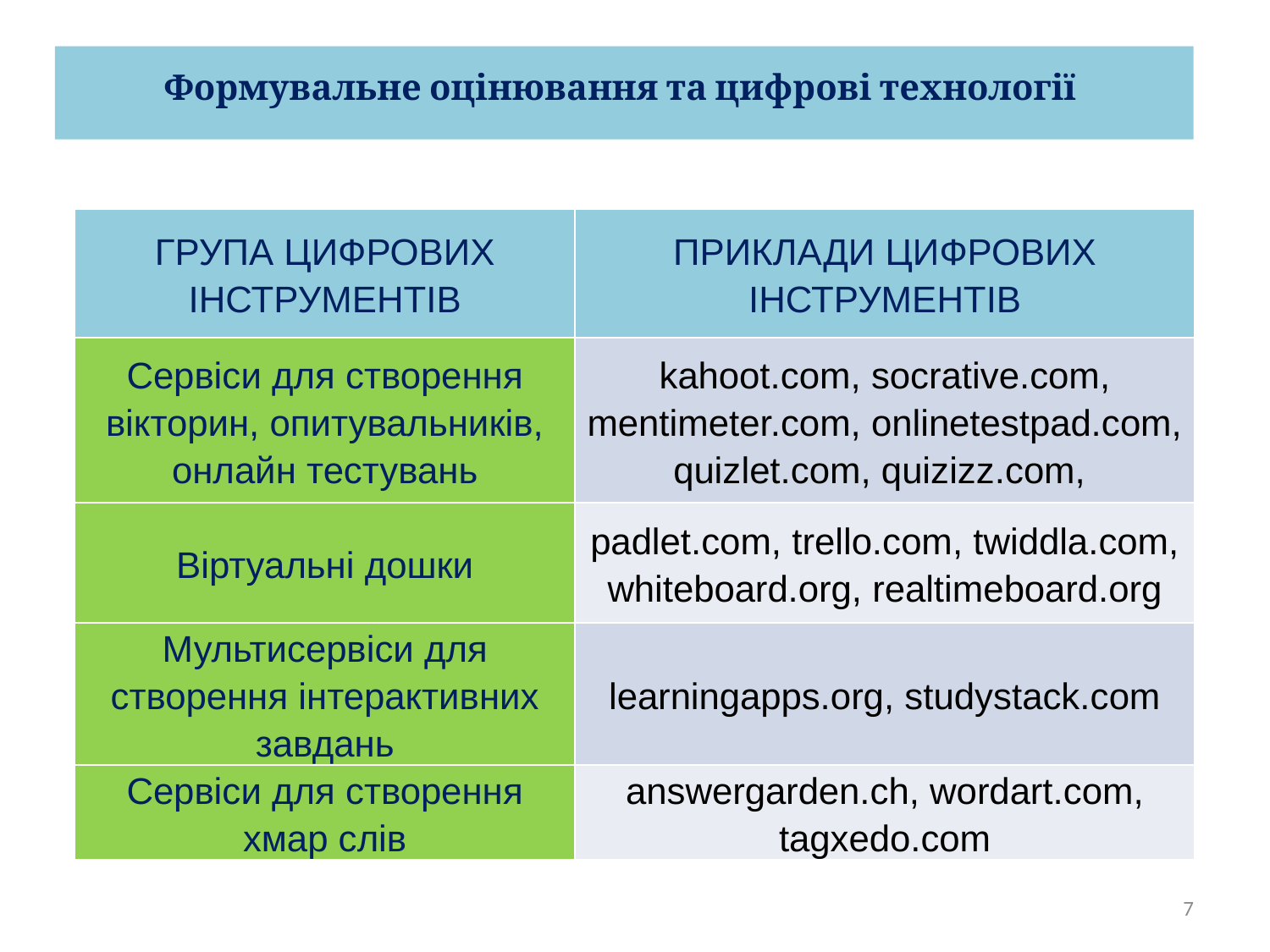

Формувальне оцінювання та цифрові технології
| ГРУПА ЦИФРОВИХ ІНСТРУМЕНТІВ | ПРИКЛАДИ ЦИФРОВИХ ІНСТРУМЕНТІВ |
| --- | --- |
| Сервіси для створення вікторин, опитувальників, онлайн тестувань | kahoot.com, socrative.com, mentimeter.com, onlinetestpad.com, quizlet.com, quizizz.com, |
| Віртуальні дошки | padlet.com, trello.com, twiddla.com, whiteboard.org, realtimeboard.org |
| Мультисервіси для створення інтерактивних завдань | learningapps.org, studystack.com |
| Сервіси для створення хмар слів | answergarden.ch, wordart.com, tagхedo.com |
7